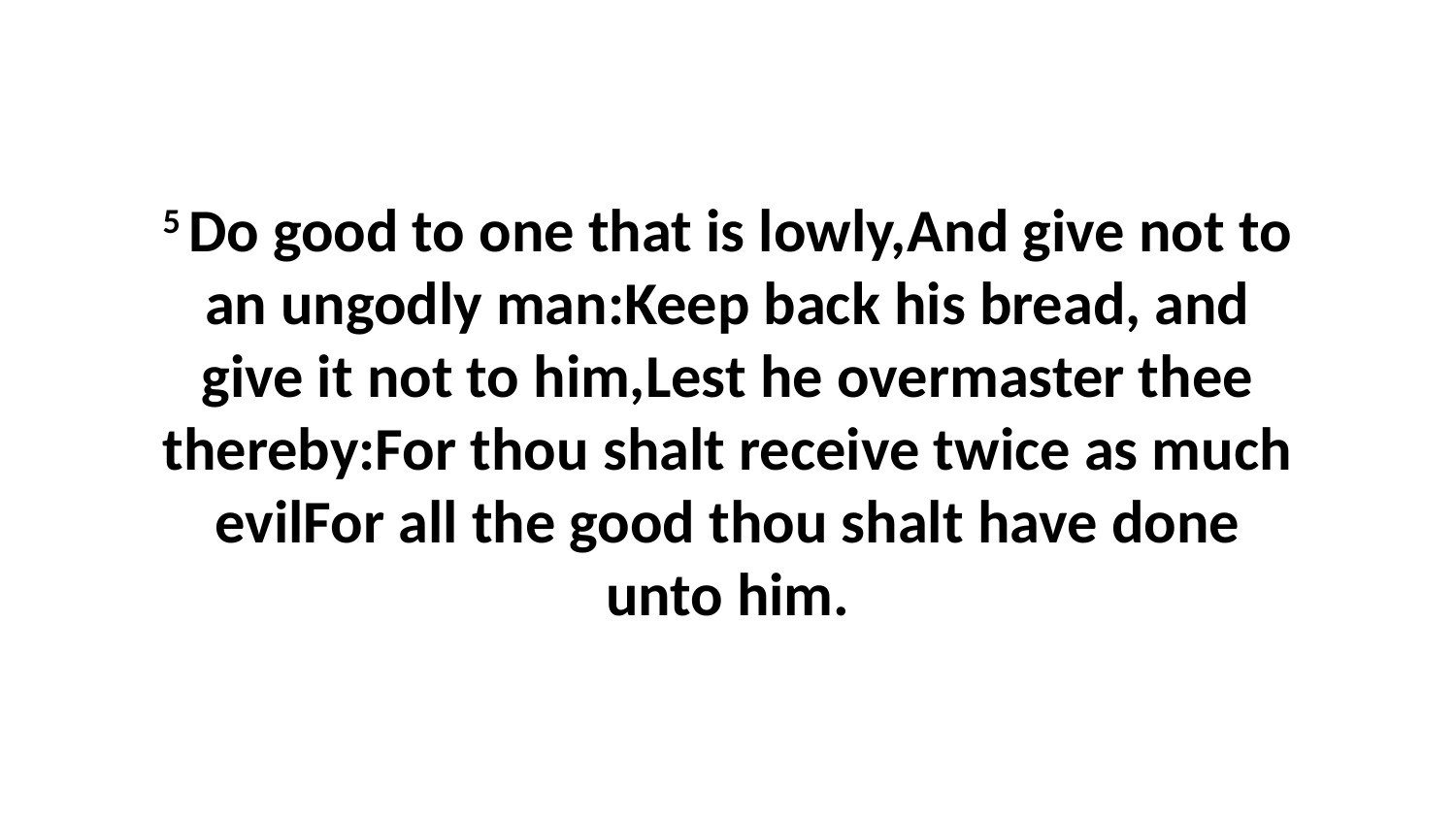

5 Do good to one that is lowly,And give not to an ungodly man:Keep back his bread, and give it not to him,Lest he overmaster thee thereby:For thou shalt receive twice as much evilFor all the good thou shalt have done unto him.